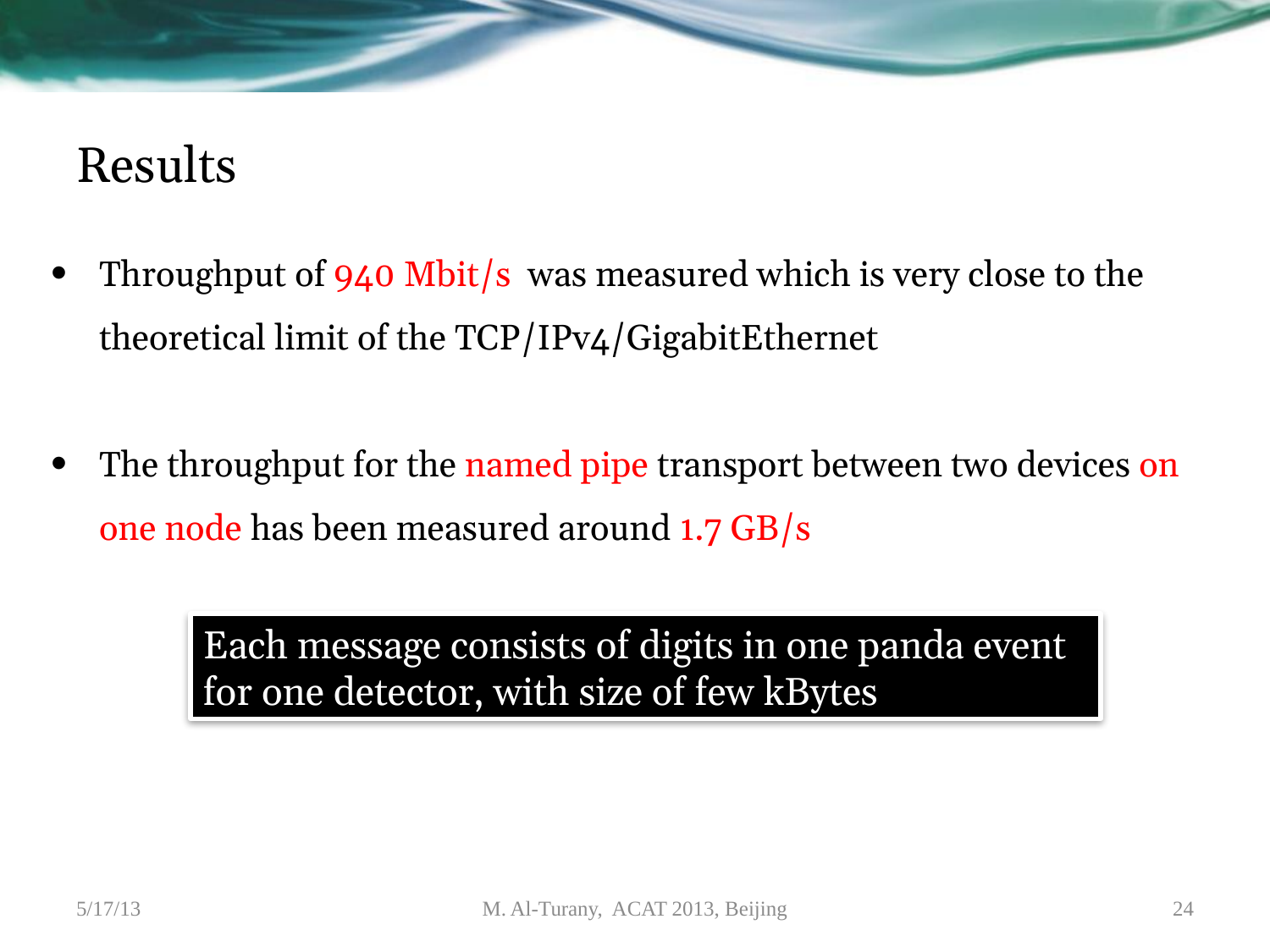

# Results
Throughput of 940 Mbit/s  was measured which is very close to the theoretical limit of the TCP/IPv4/GigabitEthernet

The throughput for the named pipe transport between two devices on one node has been measured around 1.7 GB/s

Each message consists of digits in one panda event for one detector, with size of few kBytes
5/17/13
M. Al-Turany,  ACAT 2013, Beijing
24